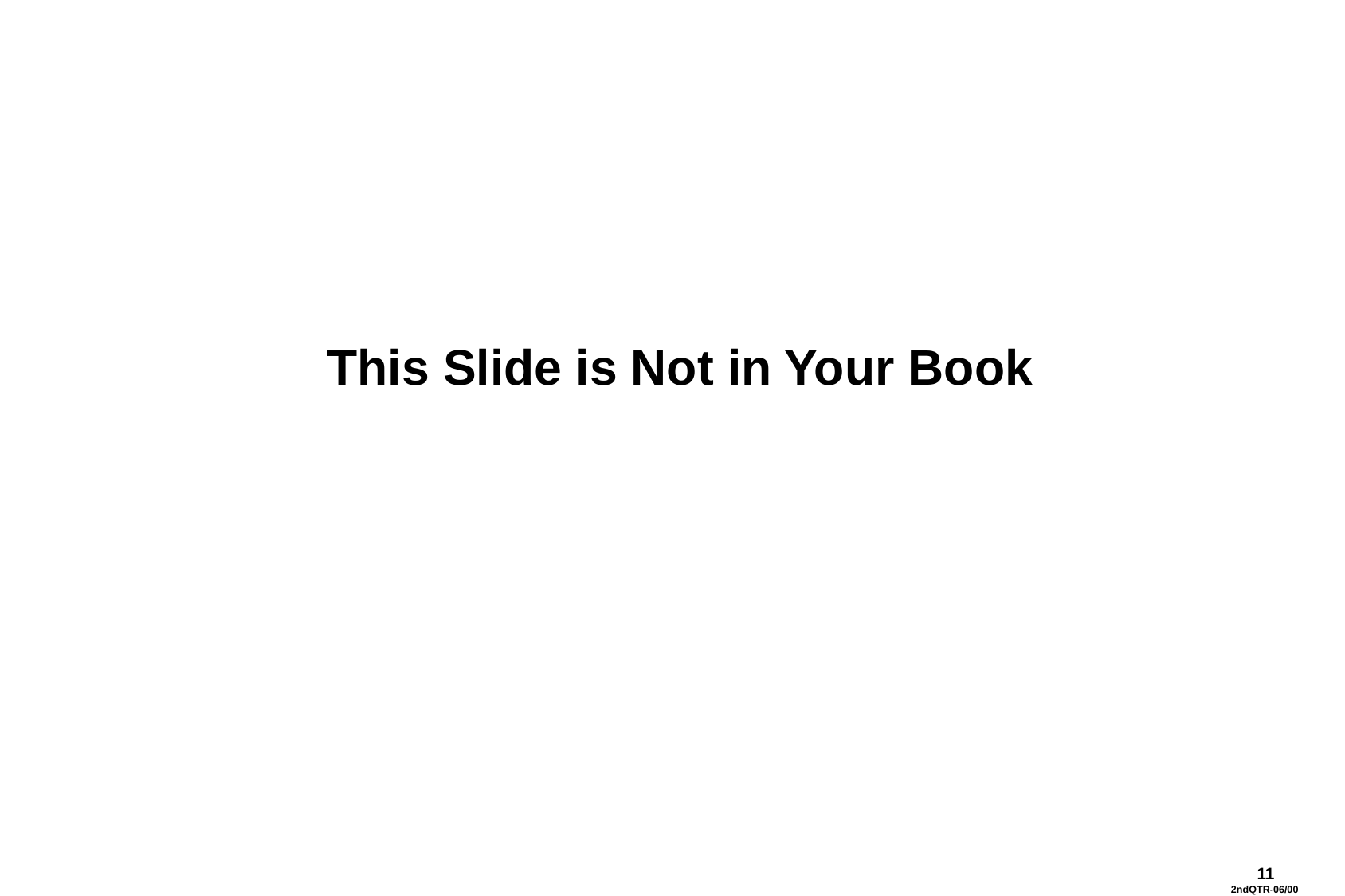

This Slide is Not in Your Book